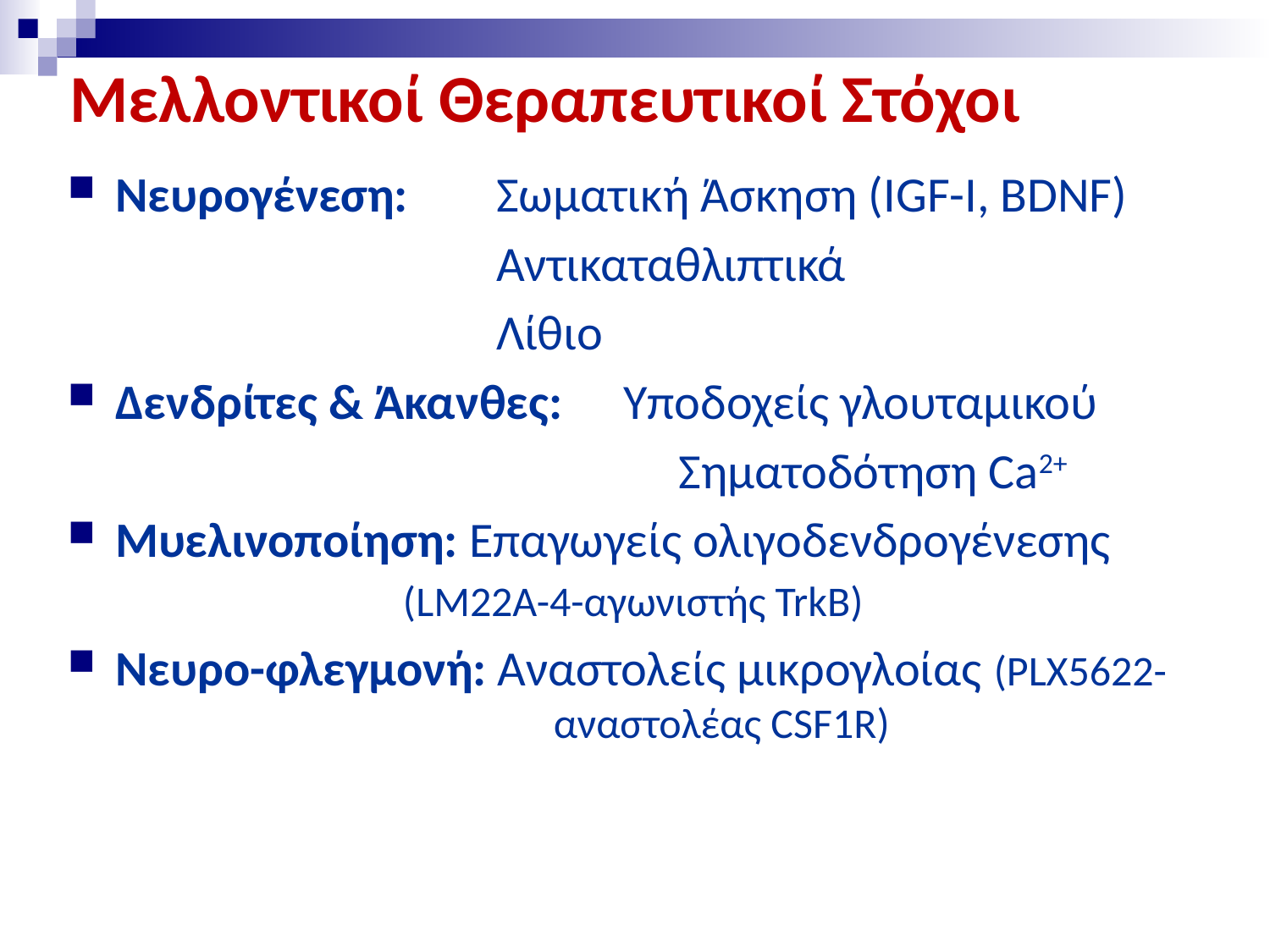

# Μελλοντικοί Θεραπευτικοί Στόχοι
Νευρογένεση:	Σωματική Άσκηση (IGF-I, BDNF)
				Αντικαταθλιπτικά
				Λίθιο
Δενδρίτες & Άκανθες:	Υποδοχείς γλουταμικού
					Σηματοδότηση Ca2+
Μυελινοποίηση: Επαγωγείς ολιγοδενδρογένεσης 			   (LM22A-4-αγωνιστής TrkB)
Νευρο-φλεγμονή: Αναστολείς μικρογλοίας (PLX5622-			      αναστολέας CSF1R)